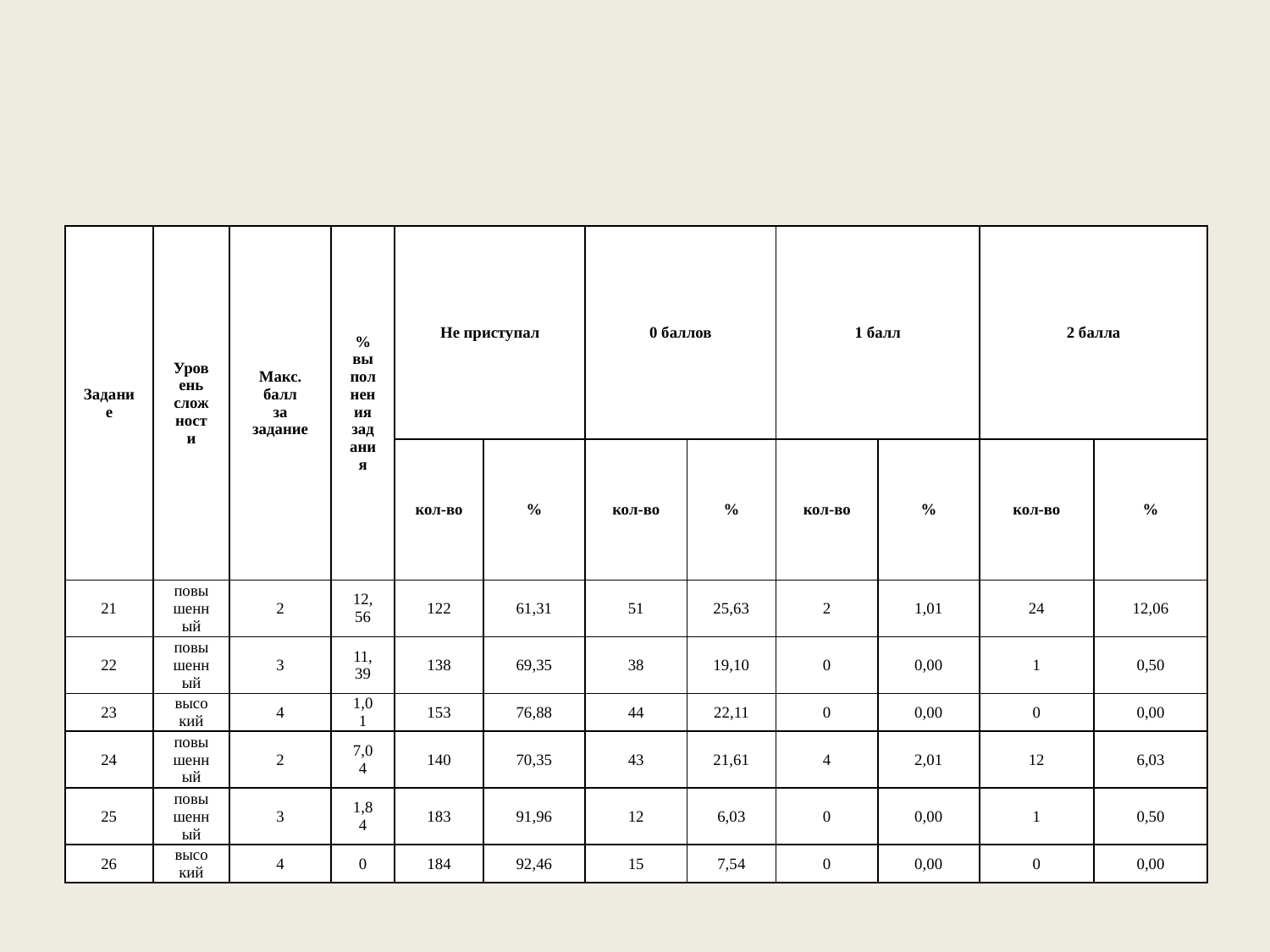

#
| Задание | Уровень сложности | Макс. балл за задание | % выполнения задания | Не приступал |  | 0 баллов |  | 1 балл |  | 2 балла |  |
| --- | --- | --- | --- | --- | --- | --- | --- | --- | --- | --- | --- |
|  |  |  |  | кол-во | % | кол-во | % | кол-во | % | кол-во | % |
| 21 | повышенный | 2 | 12,56 | 122 | 61,31 | 51 | 25,63 | 2 | 1,01 | 24 | 12,06 |
| 22 | повышенный | 3 | 11,39 | 138 | 69,35 | 38 | 19,10 | 0 | 0,00 | 1 | 0,50 |
| 23 | высокий | 4 | 1,01 | 153 | 76,88 | 44 | 22,11 | 0 | 0,00 | 0 | 0,00 |
| 24 | повышенный | 2 | 7,04 | 140 | 70,35 | 43 | 21,61 | 4 | 2,01 | 12 | 6,03 |
| 25 | повышенный | 3 | 1,84 | 183 | 91,96 | 12 | 6,03 | 0 | 0,00 | 1 | 0,50 |
| 26 | высокий | 4 | 0 | 184 | 92,46 | 15 | 7,54 | 0 | 0,00 | 0 | 0,00 |